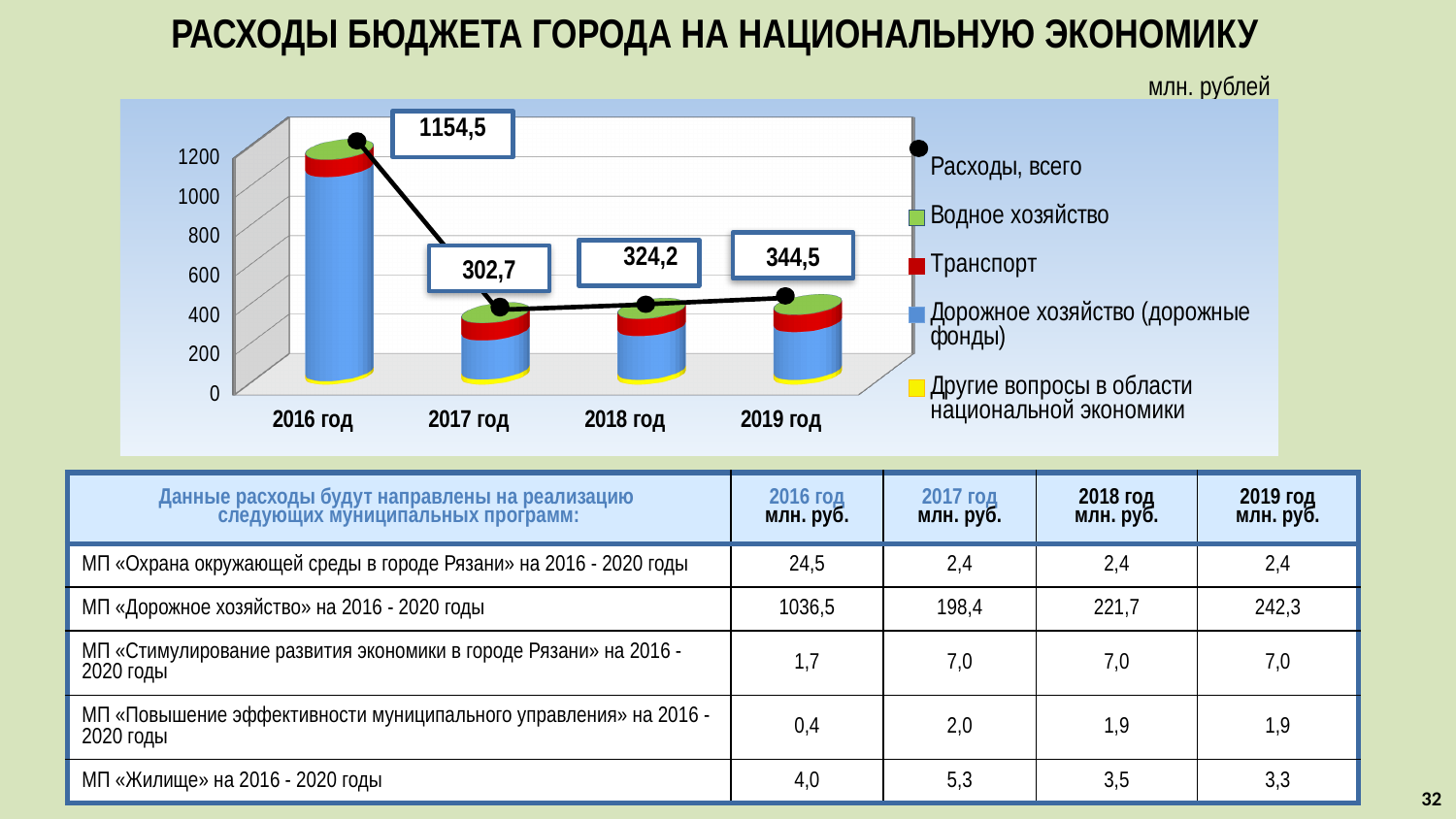

# РАСХОДы бюджета города на национальную ЭКОНОМИКУ
млн. рублей

[unsupported chart]

344,5
302,7

| Данные расходы будут направлены на реализацию следующих муниципальных программ: | 2016 год млн. руб. | 2017 год млн. руб. | 2018 год млн. руб. | 2019 год млн. руб. |
| --- | --- | --- | --- | --- |
| МП «Охрана окружающей среды в городе Рязани» на 2016 - 2020 годы | 24,5 | 2,4 | 2,4 | 2,4 |
| МП «Дорожное хозяйство» на 2016 - 2020 годы | 1036,5 | 198,4 | 221,7 | 242,3 |
| МП «Стимулирование развития экономики в городе Рязани» на 2016 - 2020 годы | 1,7 | 7,0 | 7,0 | 7,0 |
| МП «Повышение эффективности муниципального управления» на 2016 - 2020 годы | 0,4 | 2,0 | 1,9 | 1,9 |
| МП «Жилище» на 2016 - 2020 годы | 4,0 | 5,3 | 3,5 | 3,3 |
32